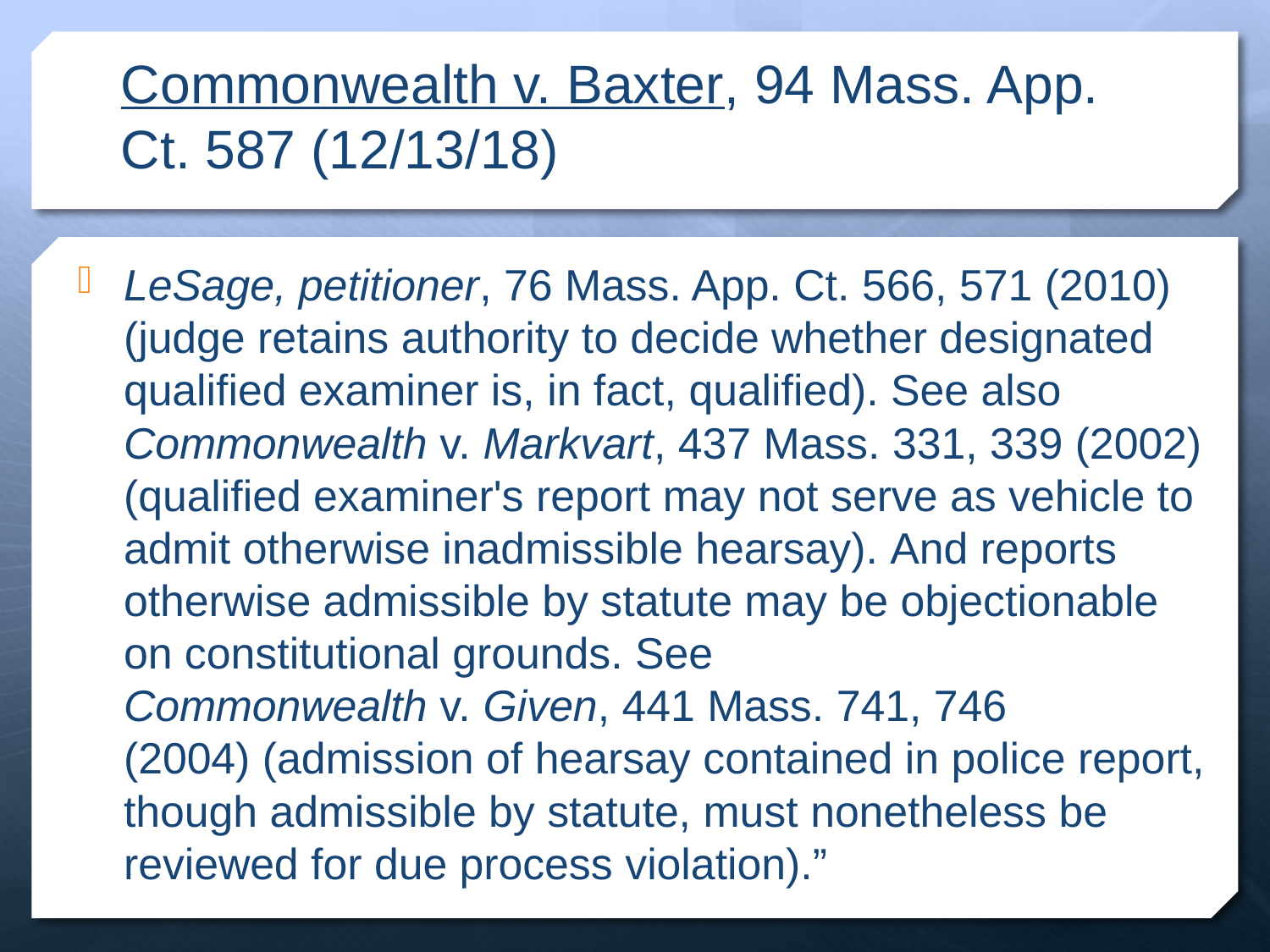

# Commonwealth v. Baxter, 94 Mass. App. Ct. 587 (12/13/18)
LeSage, petitioner, 76 Mass. App. Ct. 566, 571 (2010)(judge retains authority to decide whether designated qualified examiner is, in fact, qualified). See also Commonwealth v. Markvart, 437 Mass. 331, 339 (2002) (qualified examiner's report may not serve as vehicle to admit otherwise inadmissible hearsay). And reports otherwise admissible by statute may be objectionable on constitutional grounds. See Commonwealth v. Given, 441 Mass. 741, 746 (2004) (admission of hearsay contained in police report, though admissible by statute, must nonetheless be reviewed for due process violation).”